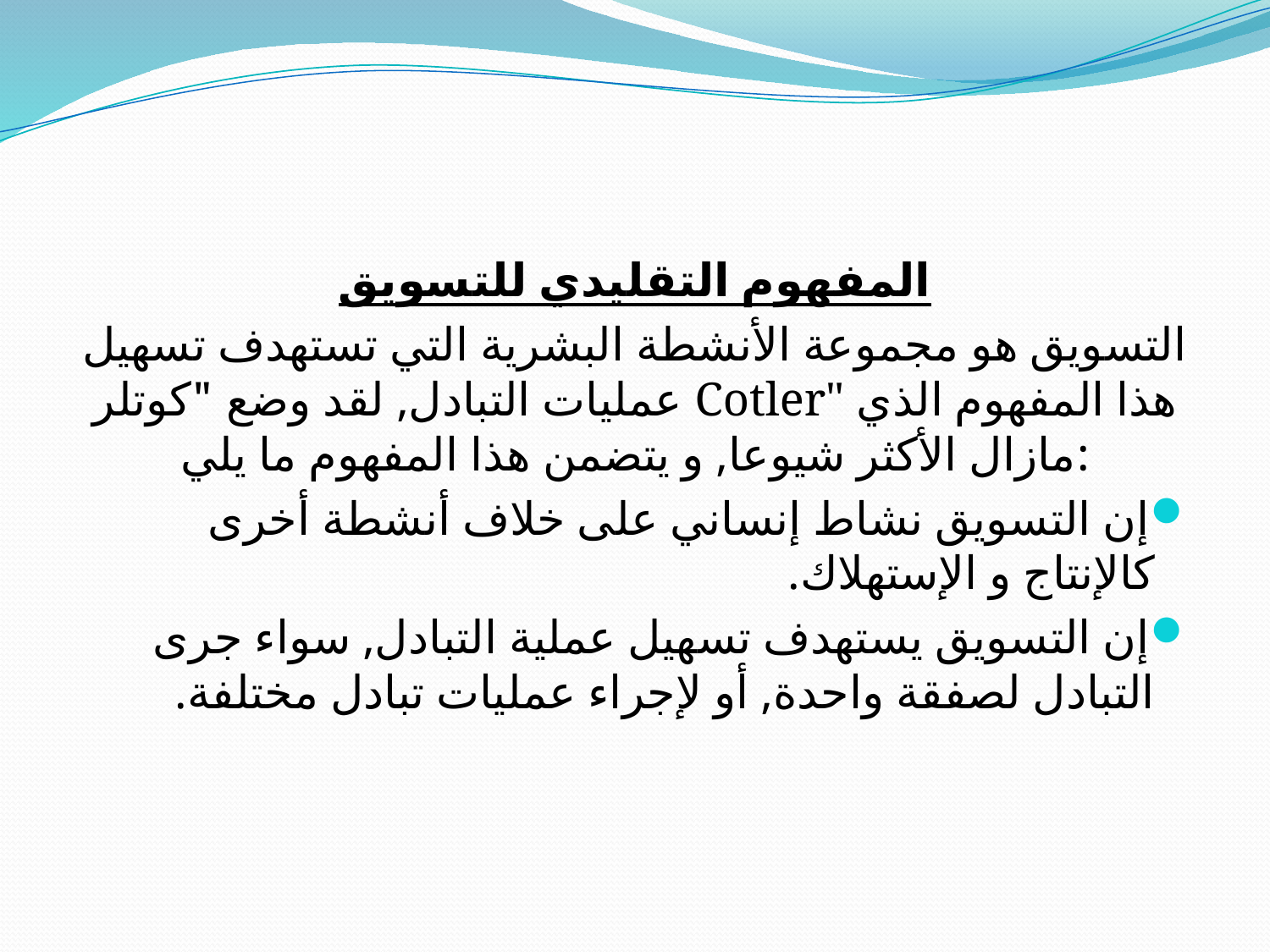

المفهوم التقليدي للتسويق
التسويق هو مجموعة الأنشطة البشرية التي تستهدف تسهيل عمليات التبادل, لقد وضع "كوتلر Cotler" هذا المفهوم الذي مازال الأكثر شيوعا, و يتضمن هذا المفهوم ما يلي:
إن التسويق نشاط إنساني على خلاف أنشطة أخرى كالإنتاج و الإستهلاك.
إن التسويق يستهدف تسهيل عملية التبادل, سواء جرى التبادل لصفقة واحدة, أو لإجراء عمليات تبادل مختلفة.